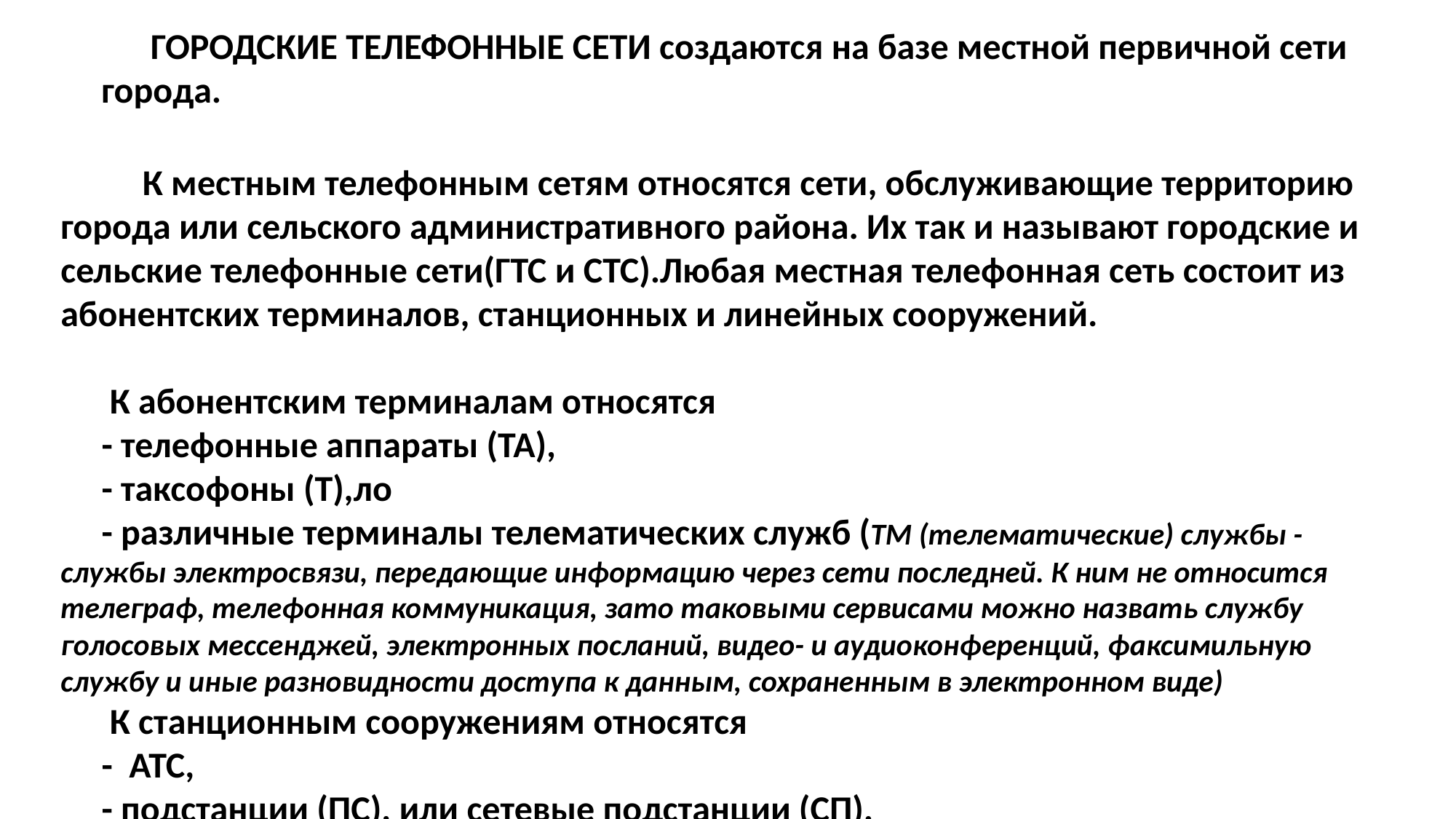

ГОРОДСКИЕ ТЕЛЕФОННЫЕ СЕТИ создаются на базе местной первичной сети города.
          К местным телефонным сетям относятся сети, обслуживающие территорию города или сельского административного района. Их так и называют городские и сельские телефонные сети(ГТС и СТС).Любая местная телефонная сеть состоит из абонентских терминалов, станционных и линейных сооружений.

      К абонентским терминалам относятся
     - телефонные аппараты (ТА),
     - таксофоны (Т),ло
     - различные терминалы телематических служб (ТМ (телематические) службы - службы электросвязи, передающие информацию через сети последней. К ним не относится телеграф, телефонная коммуникация, зато таковыми сервисами можно назвать службу голосовых мессенджей, электронных посланий, видео- и аудиоконференций, факсимильную службу и иные разновидности доступа к данным, сохраненным в электронном виде)
      К станционным сооружениям относятся
     -  АТС,
     - подстанции (ПС), или сетевые подстанции (СП).
     - учрежденческо-производственные станции (УПАТС)
     - коммутационные узлы.